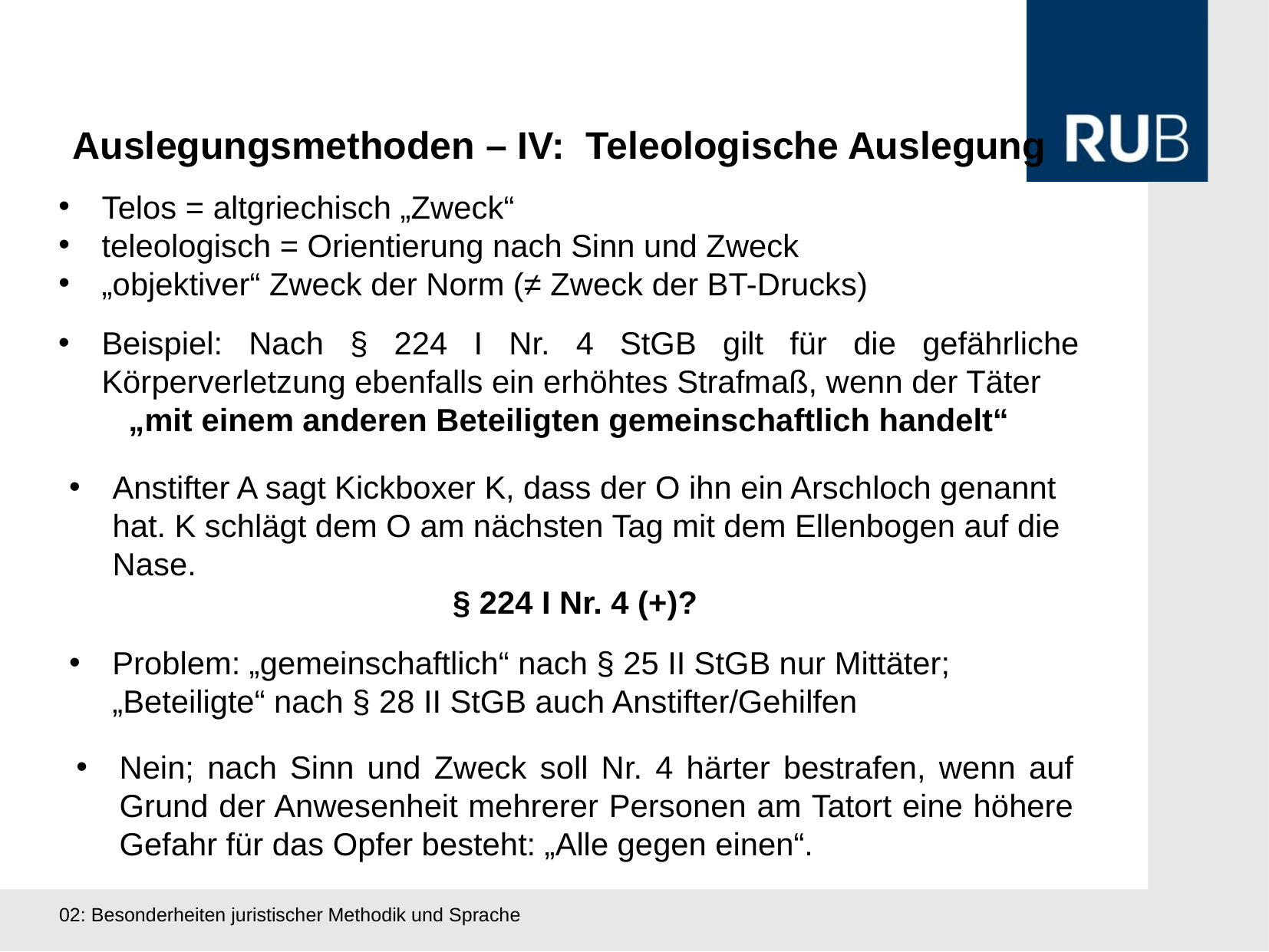

Auslegungsmethoden – IV:  Teleologische Auslegung
Telos = altgriechisch „Zweck“
teleologisch = Orientierung nach Sinn und Zweck
„objektiver“ Zweck der Norm (≠ Zweck der BT-Drucks)

Beispiel: Nach § 224 I Nr. 4 StGB gilt für die gefährliche Körperverletzung ebenfalls ein erhöhtes Strafmaß, wenn der Täter
„mit einem anderen Beteiligten gemeinschaftlich handelt“
Anstifter A sagt Kickboxer K, dass der O ihn ein Arschloch genannt hat. K schlägt dem O am nächsten Tag mit dem Ellenbogen auf die Nase.
§ 224 I Nr. 4 (+)?
Problem: „gemeinschaftlich“ nach § 25 II StGB nur Mittäter; „Beteiligte“ nach § 28 II StGB auch Anstifter/Gehilfen
Nein; nach Sinn und Zweck soll Nr. 4 härter bestrafen, wenn auf Grund der Anwesenheit mehrerer Personen am Tatort eine höhere Gefahr für das Opfer besteht: „Alle gegen einen“.
02: Besonderheiten juristischer Methodik und Sprache